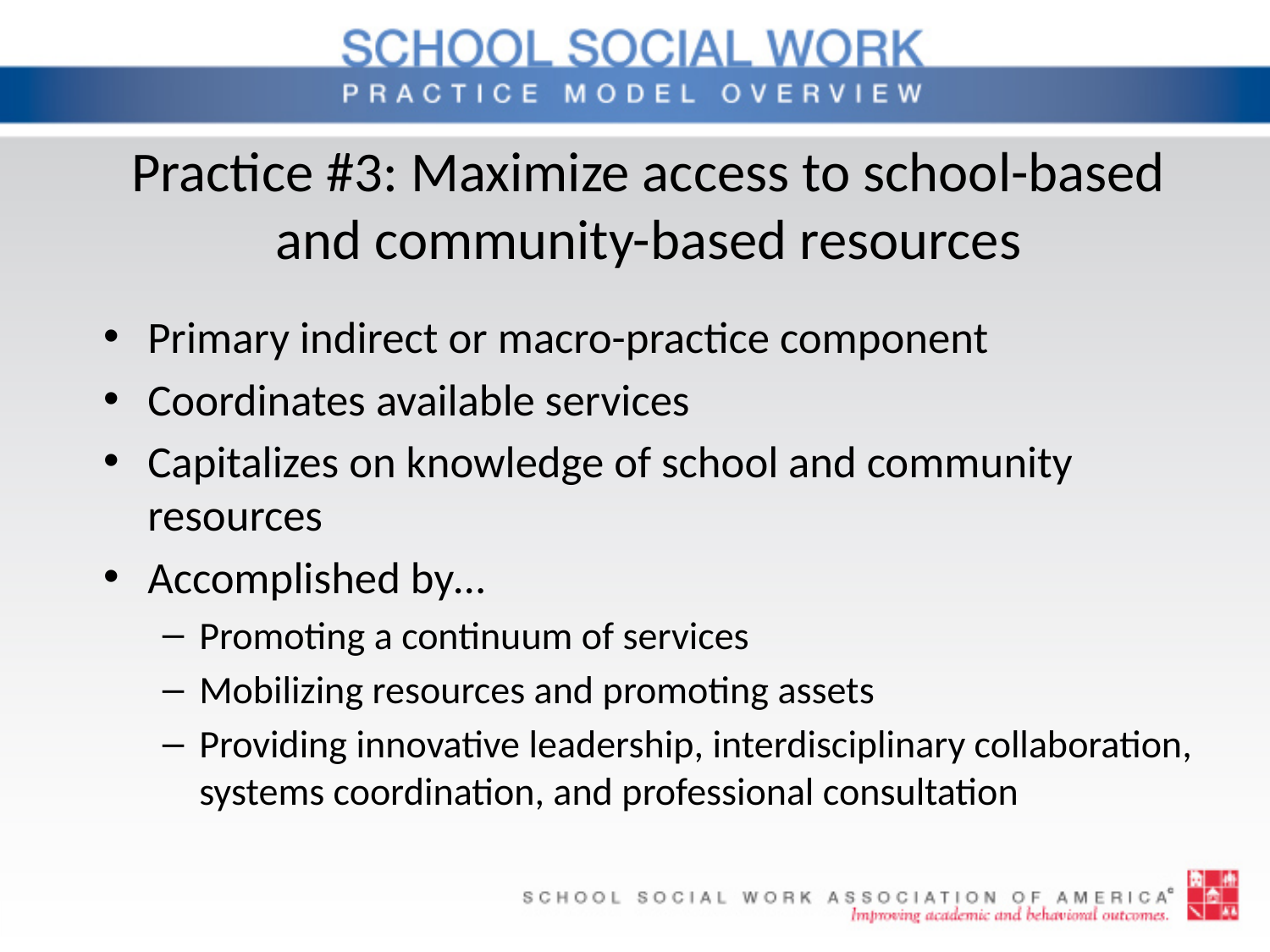

# Practice #3: Maximize access to school-based and community-based resources
Primary indirect or macro-practice component
Coordinates available services
Capitalizes on knowledge of school and community resources
Accomplished by…
Promoting a continuum of services
Mobilizing resources and promoting assets
Providing innovative leadership, interdisciplinary collaboration, systems coordination, and professional consultation